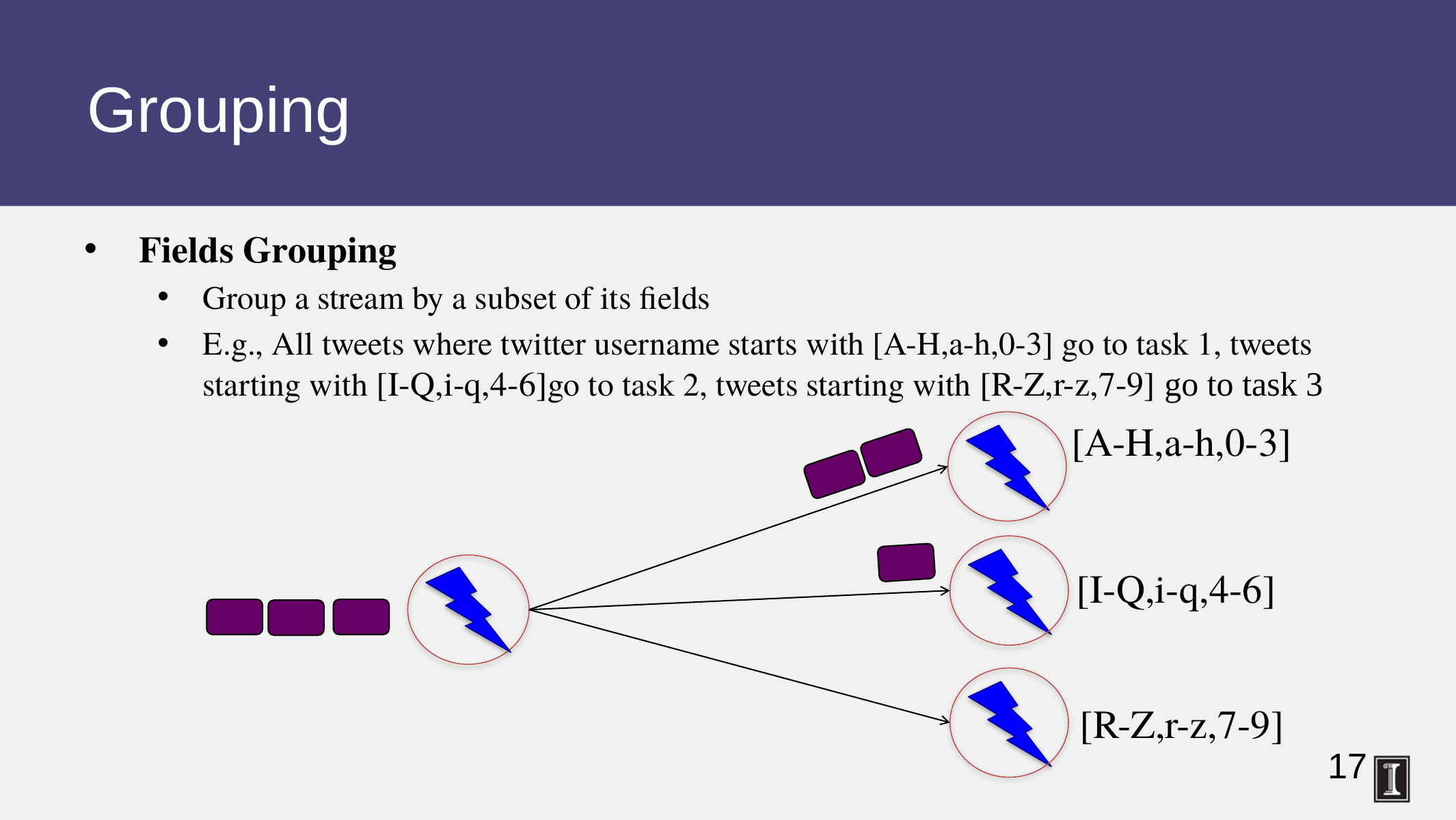

Grouping
Fields Grouping
Group a stream by a subset of its fields
E.g., All tweets where twitter username starts with [A-H,a-h,0-3] go to task 1, tweets starting with [I-Q,i-q,4-6]go to task 2, tweets starting with [R-Z,r-z,7-9] go to task 3

[A-H,a-h,0-3]

[I-Q,i-q,4-6]
[R-Z,r-z,7-9]
17